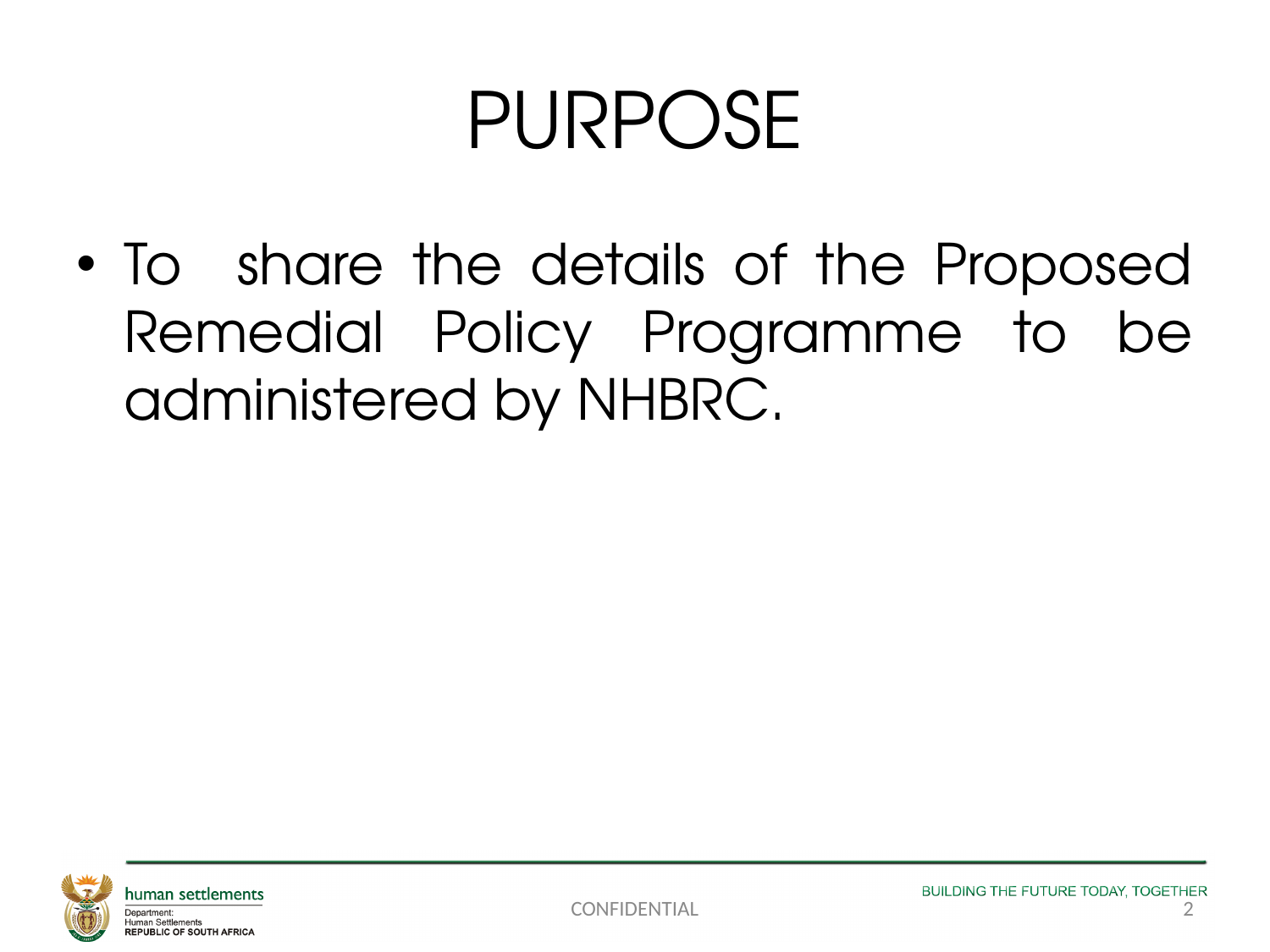

# PURPOSE
To  share the details of the Proposed Remedial Policy Programme to be administered by NHBRC.
CONFIDENTIAL
2